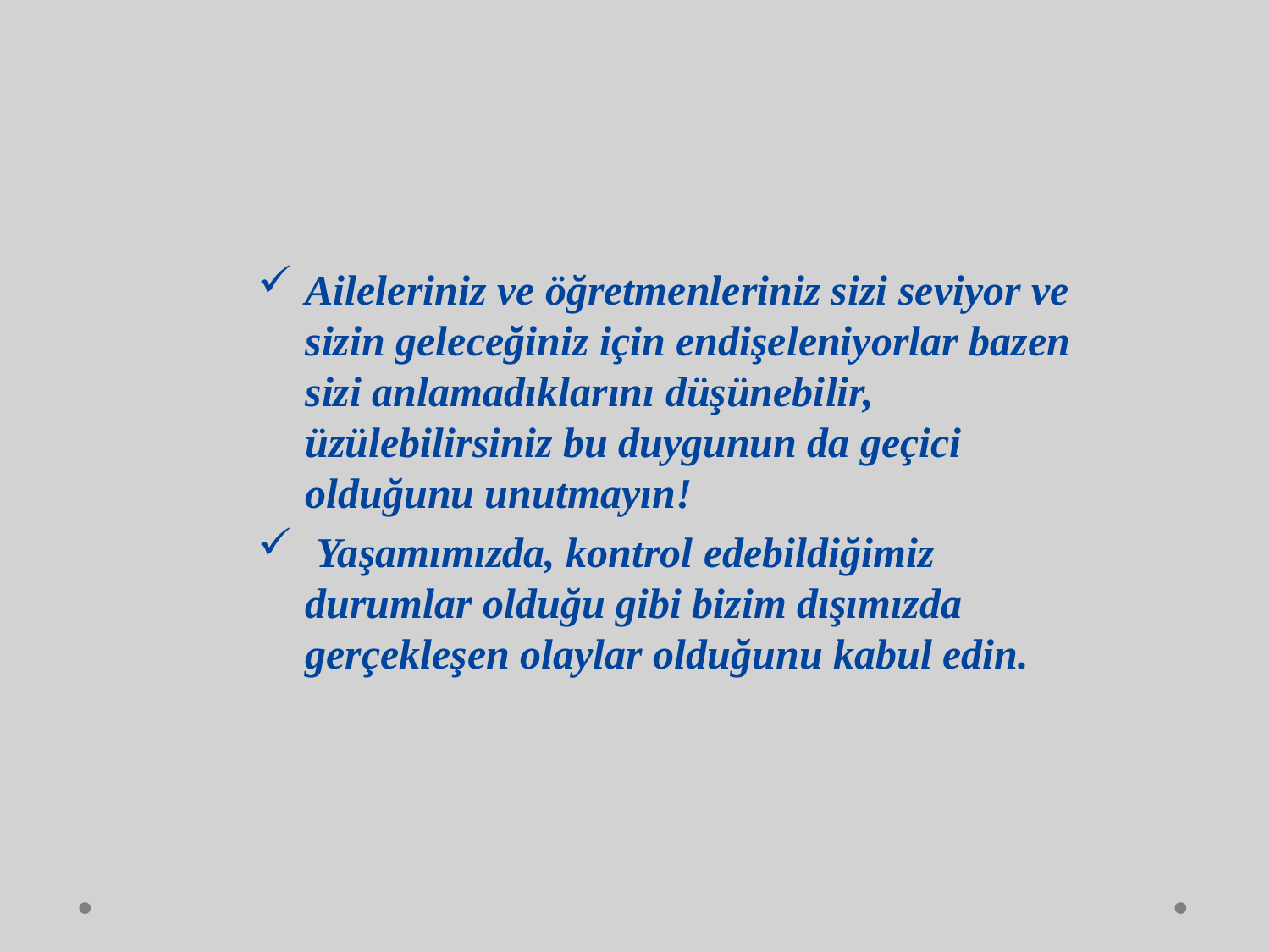

Aileleriniz ve öğretmenleriniz sizi seviyor ve sizin geleceğiniz için endişeleniyorlar bazen sizi anlamadıklarını düşünebilir, üzülebilirsiniz bu duygunun da geçici olduğunu unutmayın!
 Yaşamımızda, kontrol edebildiğimiz durumlar olduğu gibi bizim dışımızda gerçekleşen olaylar olduğunu kabul edin.